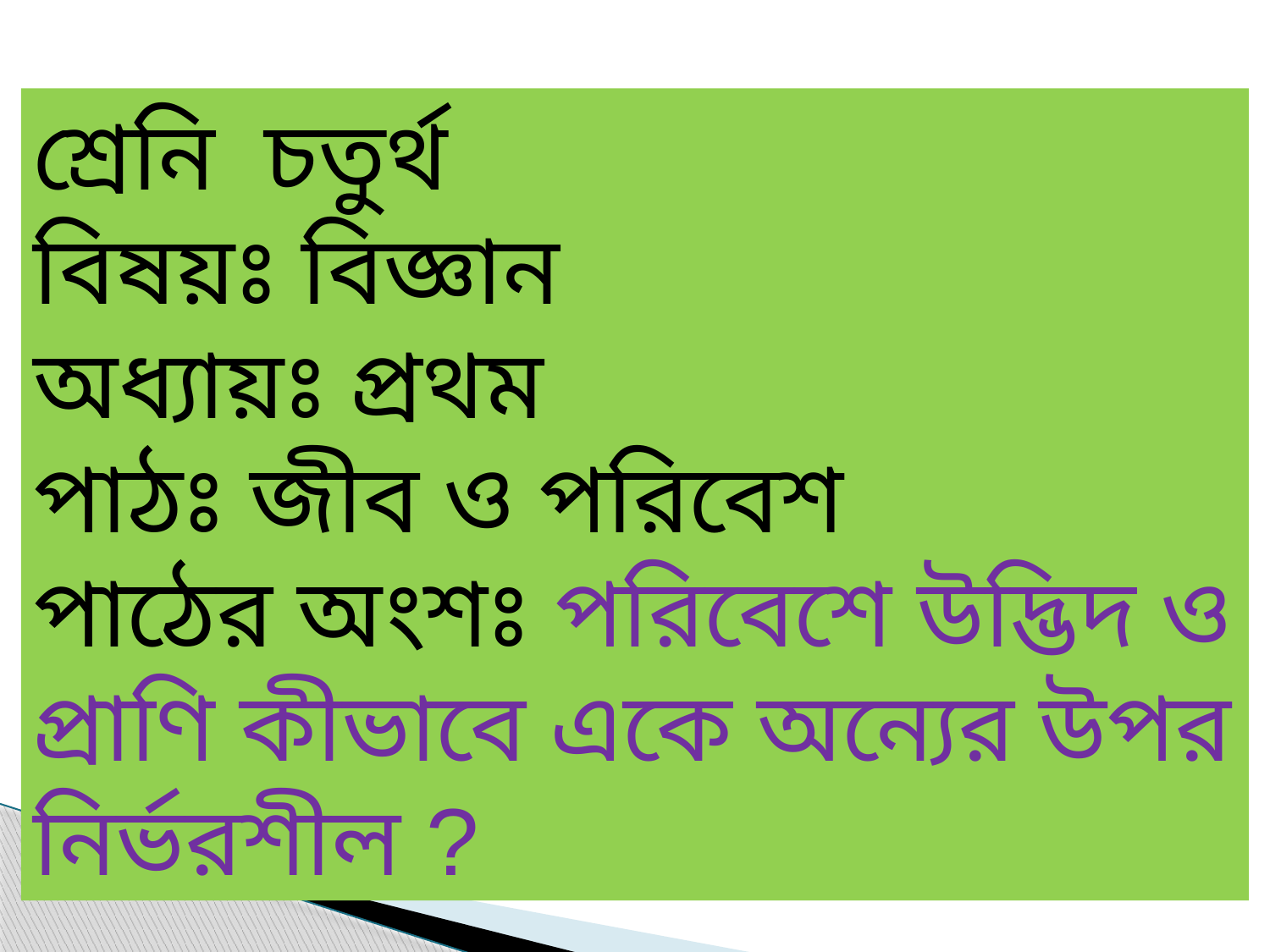

শ্রেনি  চতুর্থ
বিষয়ঃ বিজ্ঞান
অধ্যায়ঃ প্রথম
পাঠঃ জীব ও পরিবেশ
পাঠের অংশঃ পরিবেশে উদ্ভিদ ও প্রাণি কীভাবে একে অন্যের উপর নির্ভরশীল ?